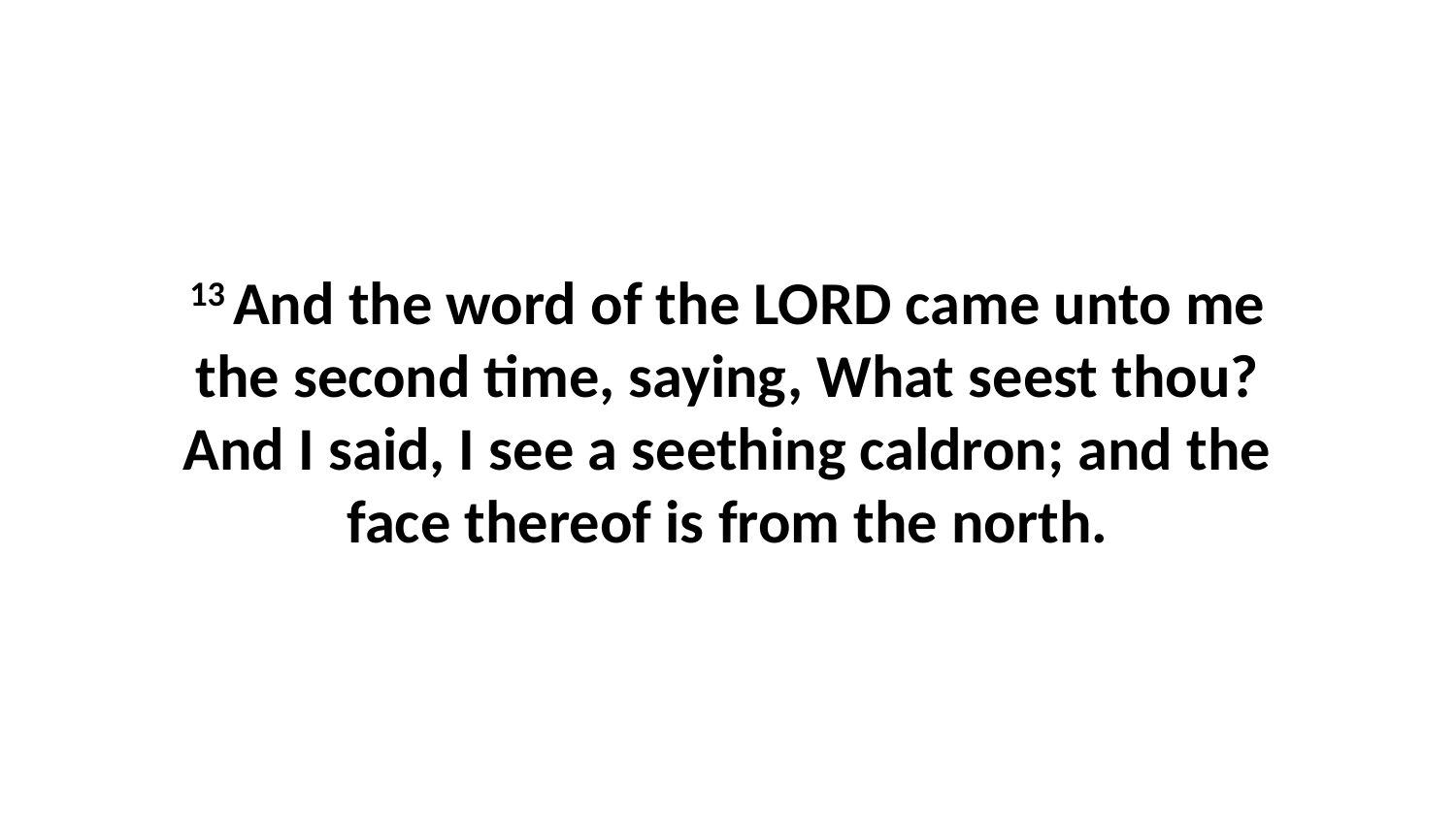

13 And the word of the LORD came unto me the second time, saying, What seest thou? And I said, I see a seething caldron; and the face thereof is from the north.